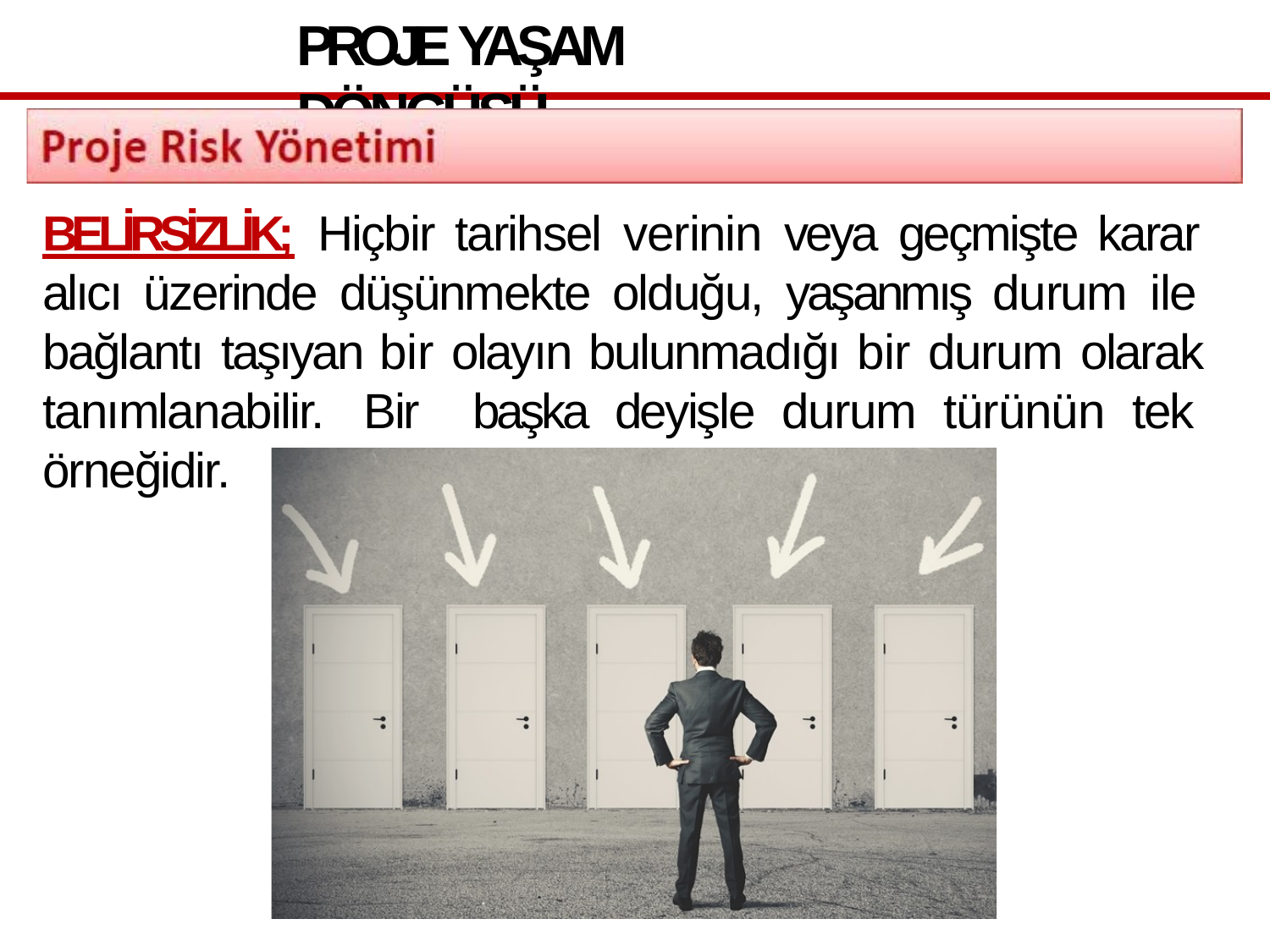

# PROJE YAŞAM DÖNGÜSÜ

BELİRSİZLİK; Hiçbir tarihsel verinin veya geçmişte karar  alıcı üzerinde düşünmekte olduğu, yaşanmış durum ile  bağlantı taşıyan bir olayın bulunmadığı bir durum olarak  tanımlanabilir. Bir  başka deyişle durum türünün tek  örneğidir.